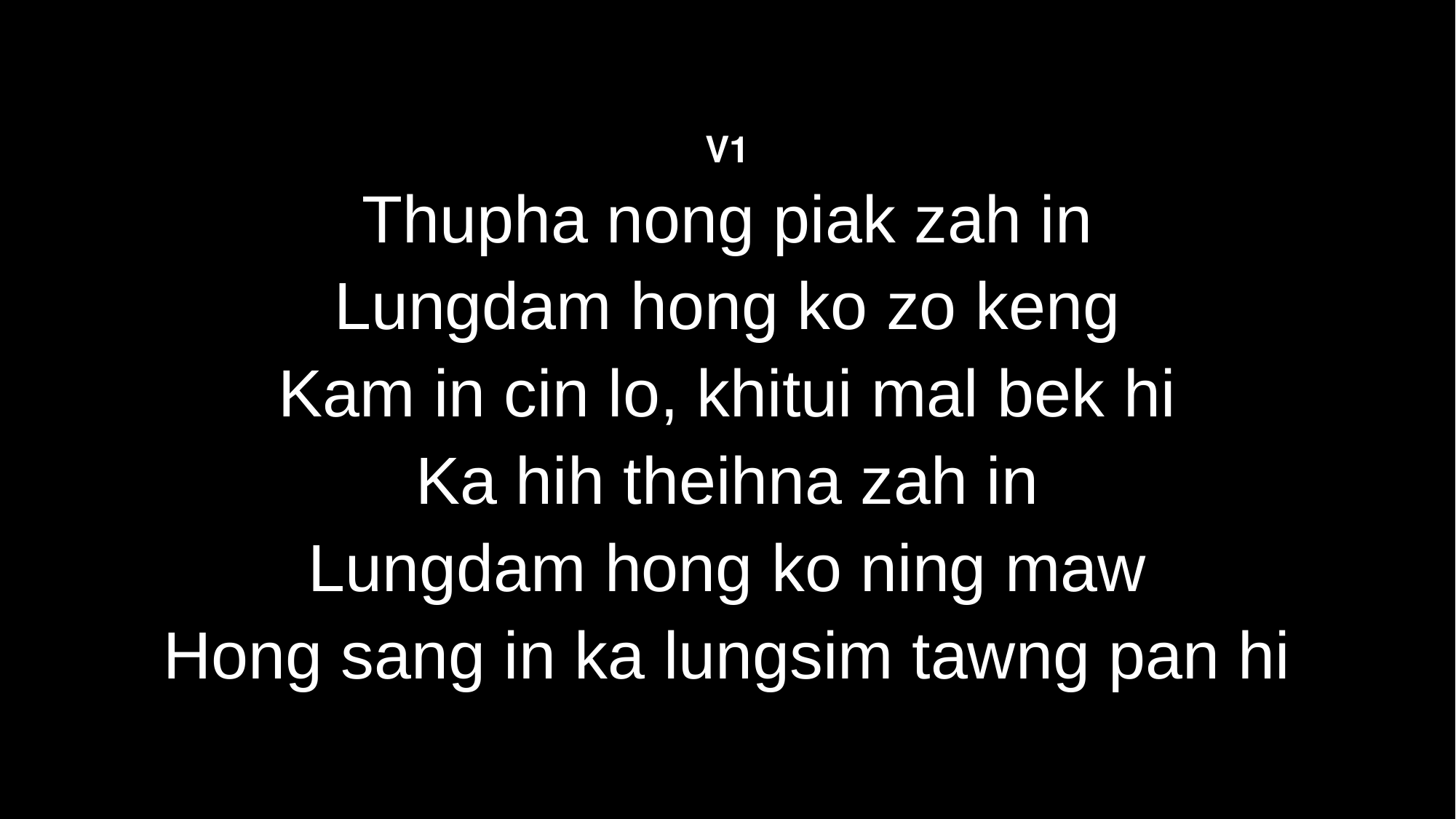

V1
Thupha nong piak zah in
Lungdam hong ko zo keng
Kam in cin lo, khitui mal bek hi
Ka hih theihna zah in
Lungdam hong ko ning maw
Hong sang in ka lungsim tawng pan hi